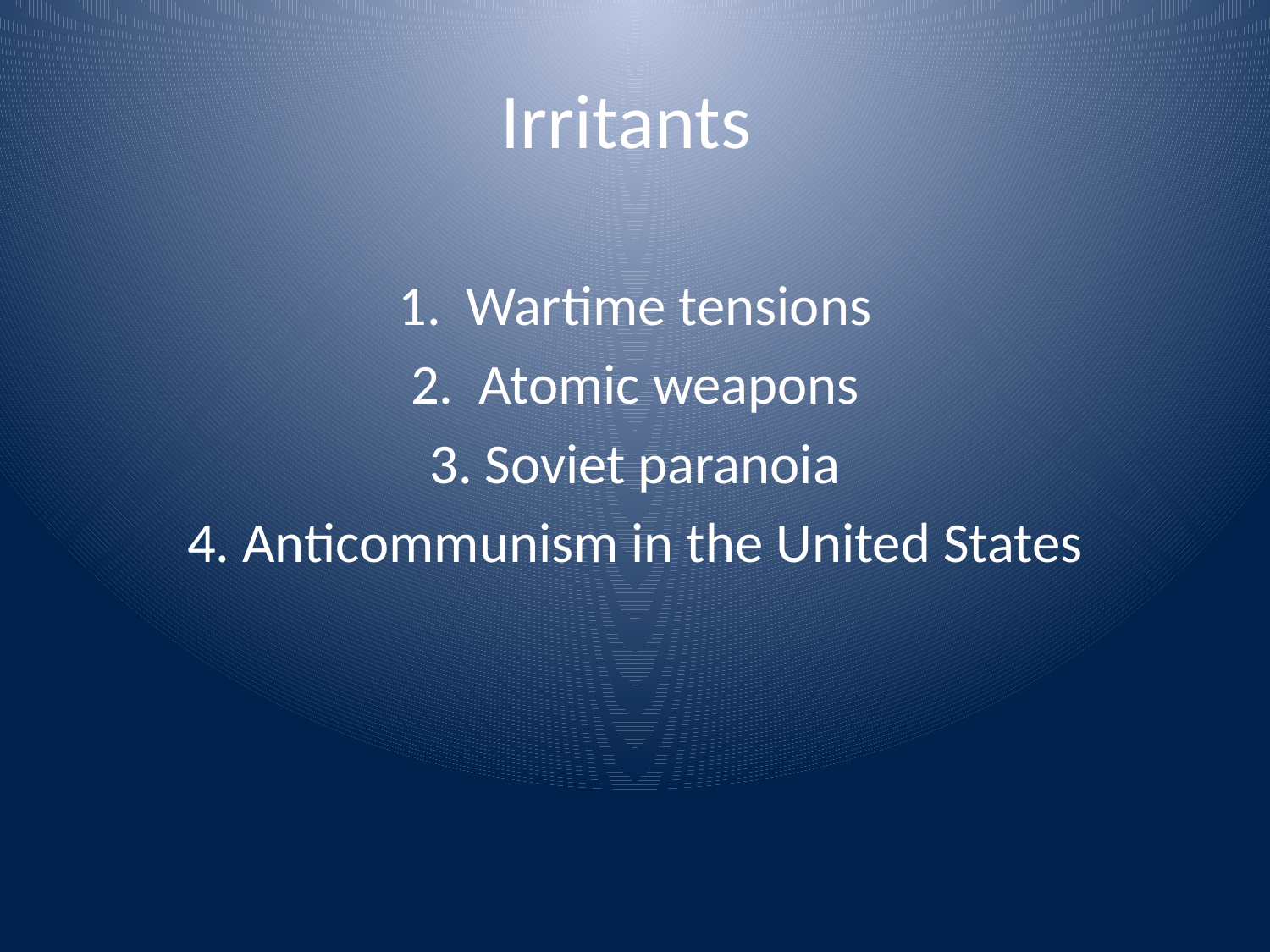

# Irritants
1.  Wartime tensions
2.  Atomic weapons
3. Soviet paranoia
4. Anticommunism in the United States